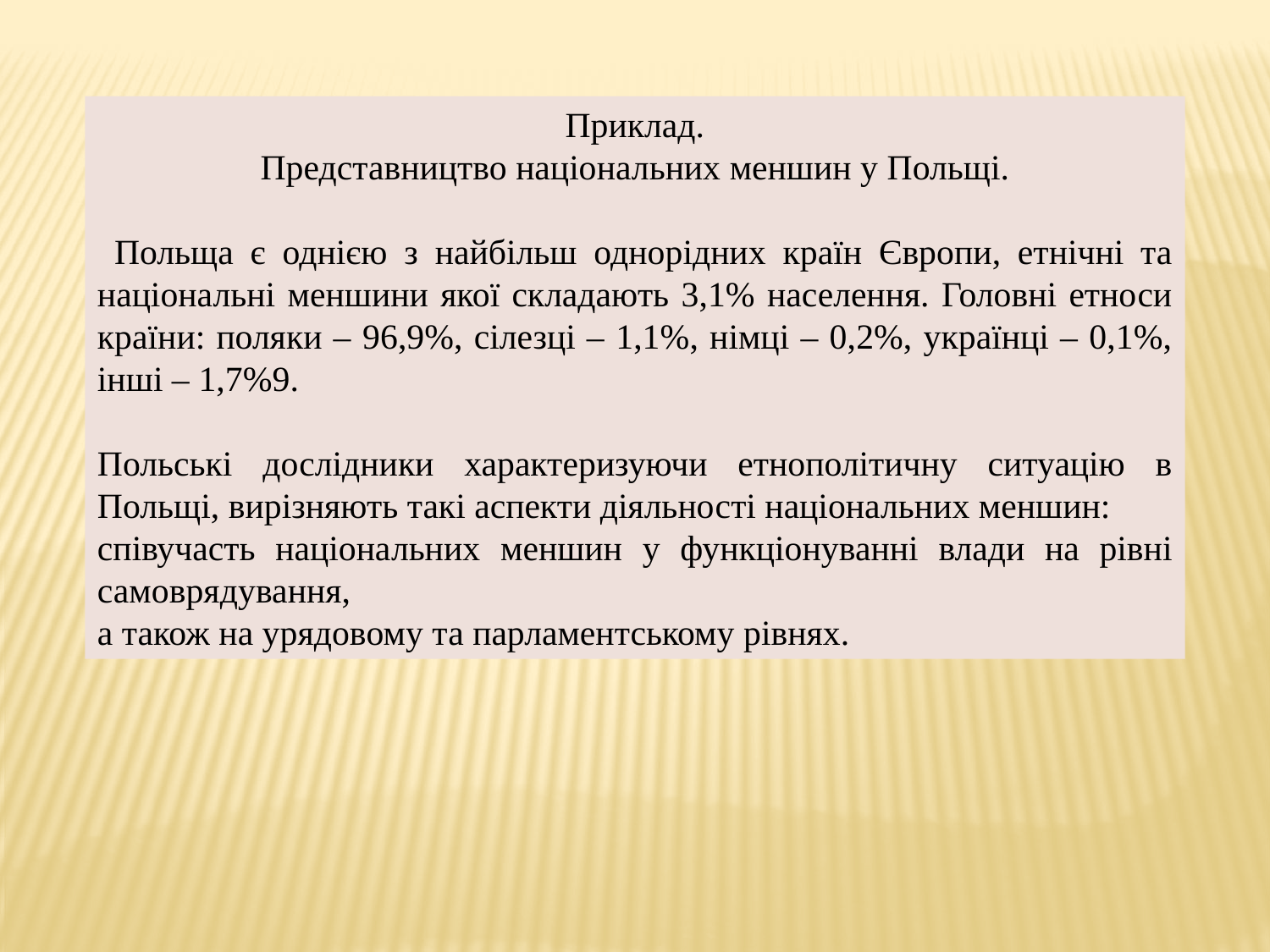

Приклад.
Представництво національних меншин у Польщі.

 Польща є однією з найбільш однорідних країн Європи, етнічні та національні меншини якої складають 3,1% населення. Головні етноси країни: поляки – 96,9%, сілезці – 1,1%, німці – 0,2%, українці – 0,1%, інші – 1,7%9.

Польські дослідники характеризуючи етнополітичну ситуацію в Польщі, вирізняють такі аспекти діяльності національних меншин:
співучасть національних меншин у функціонуванні влади на рівні самоврядування,
а також на урядовому та парламентському рівнях.